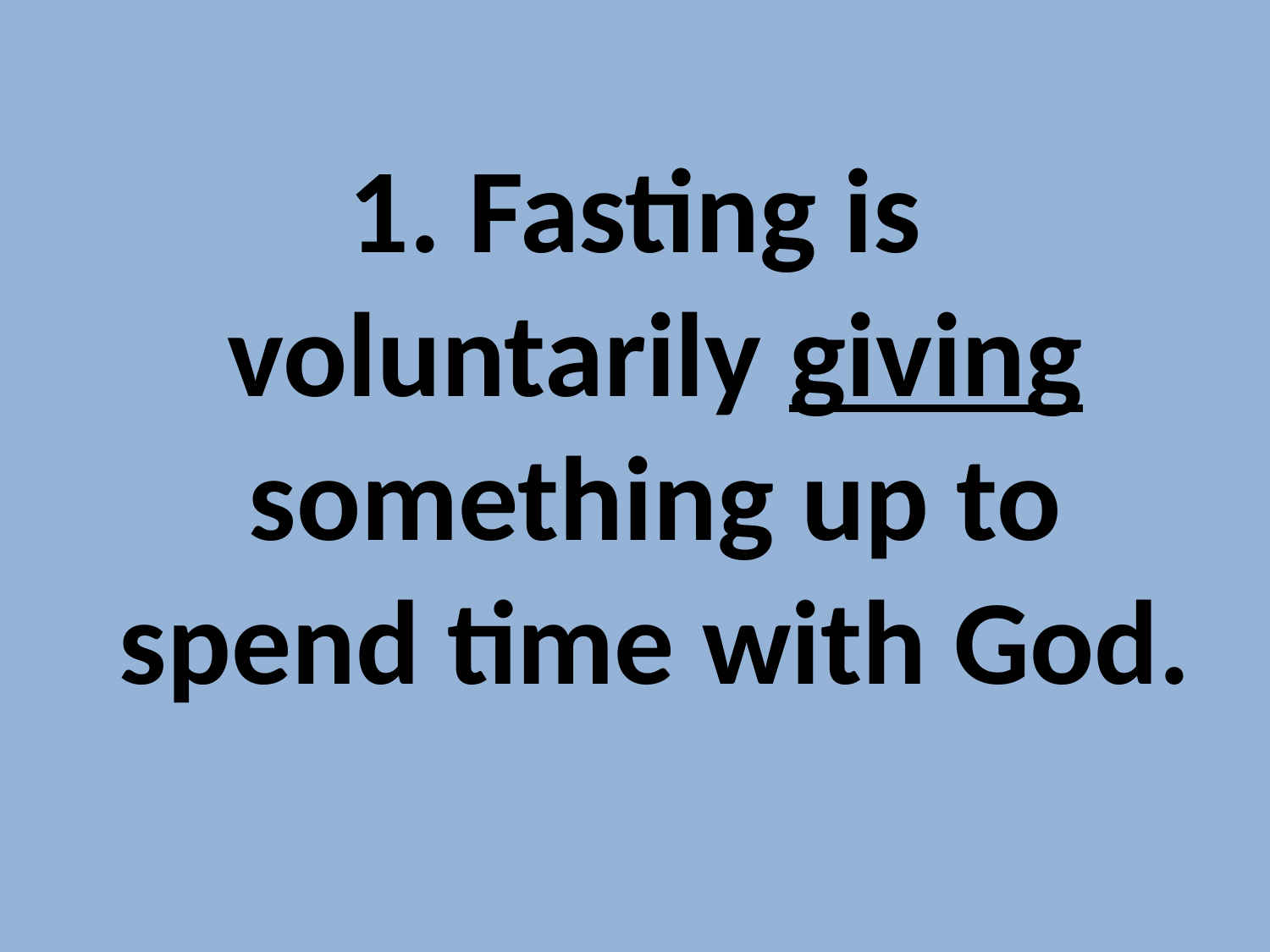

#
1. Fasting is voluntarily giving something up to spend time with God.